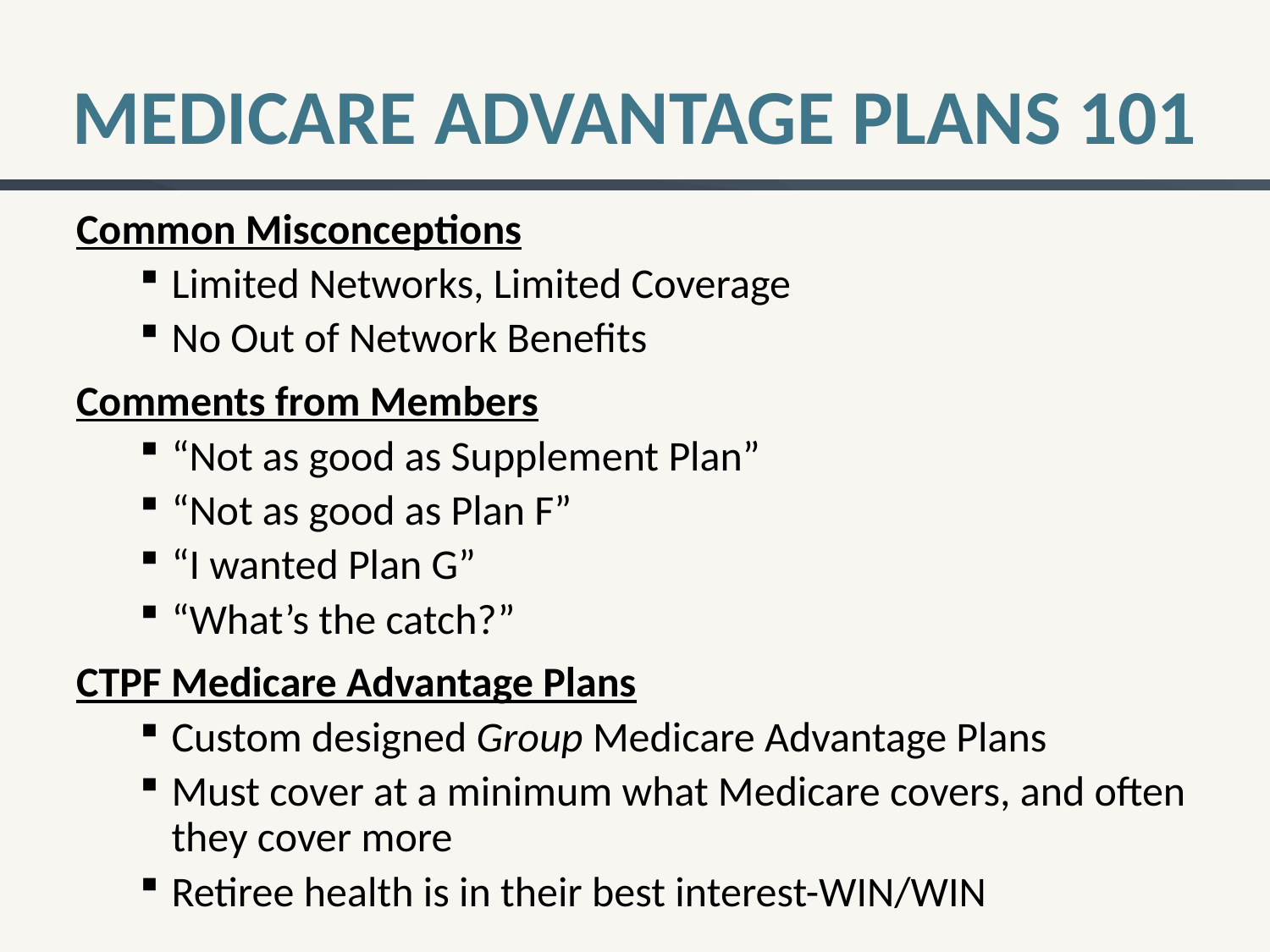

# Medicare Advantage Plans 101
Common Misconceptions
Limited Networks, Limited Coverage
No Out of Network Benefits
Comments from Members
“Not as good as Supplement Plan”
“Not as good as Plan F”
“I wanted Plan G”
“What’s the catch?”
CTPF Medicare Advantage Plans
Custom designed Group Medicare Advantage Plans
Must cover at a minimum what Medicare covers, and often they cover more
Retiree health is in their best interest-WIN/WIN